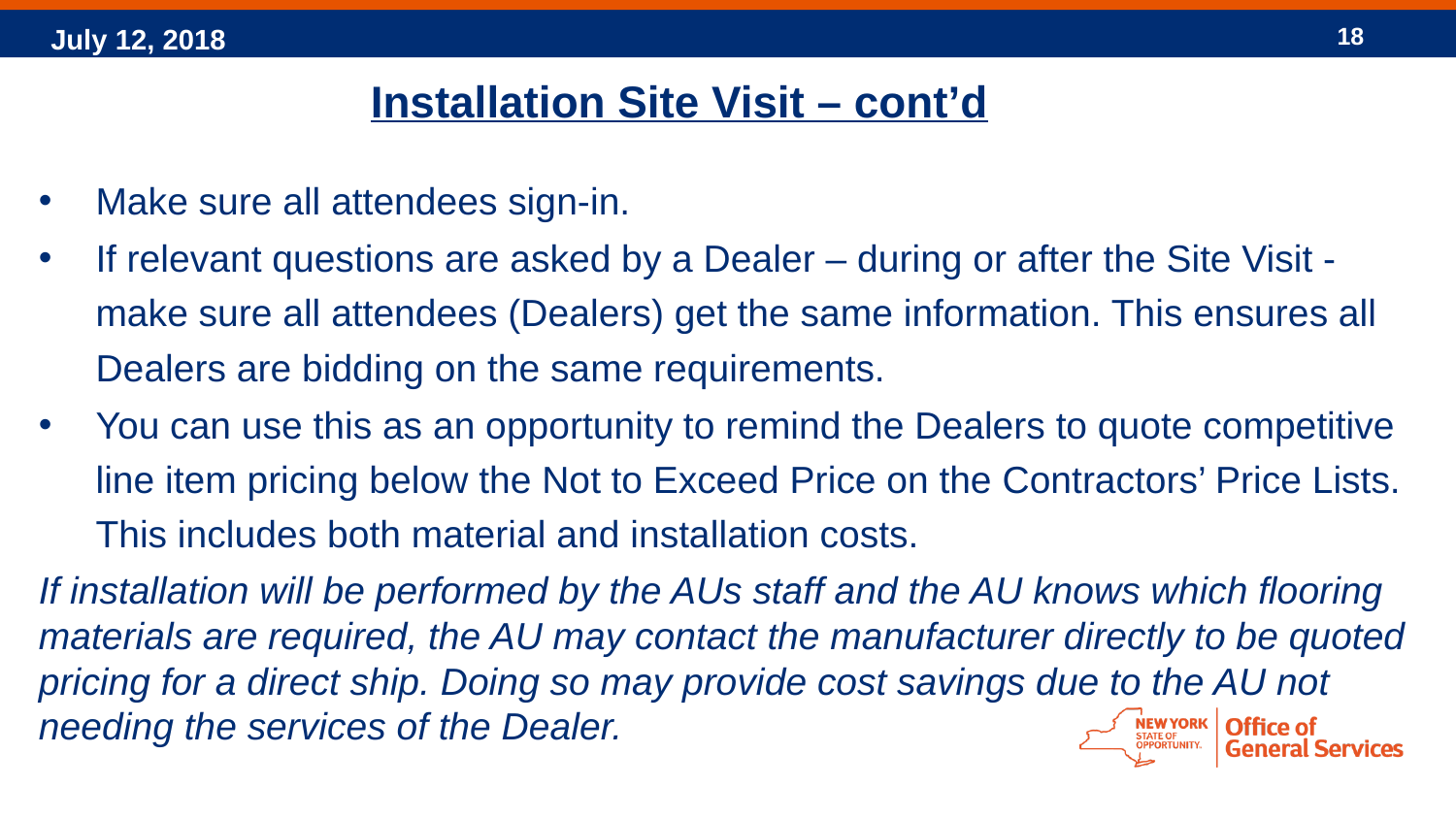

18
# Installation Site Visit – cont’d
Make sure all attendees sign-in.
If relevant questions are asked by a Dealer – during or after the Site Visit - make sure all attendees (Dealers) get the same information. This ensures all Dealers are bidding on the same requirements.
You can use this as an opportunity to remind the Dealers to quote competitive line item pricing below the Not to Exceed Price on the Contractors’ Price Lists. This includes both material and installation costs.
If installation will be performed by the AUs staff and the AU knows which flooring materials are required, the AU may contact the manufacturer directly to be quoted pricing for a direct ship. Doing so may provide cost savings due to the AU not needing the services of the Dealer.